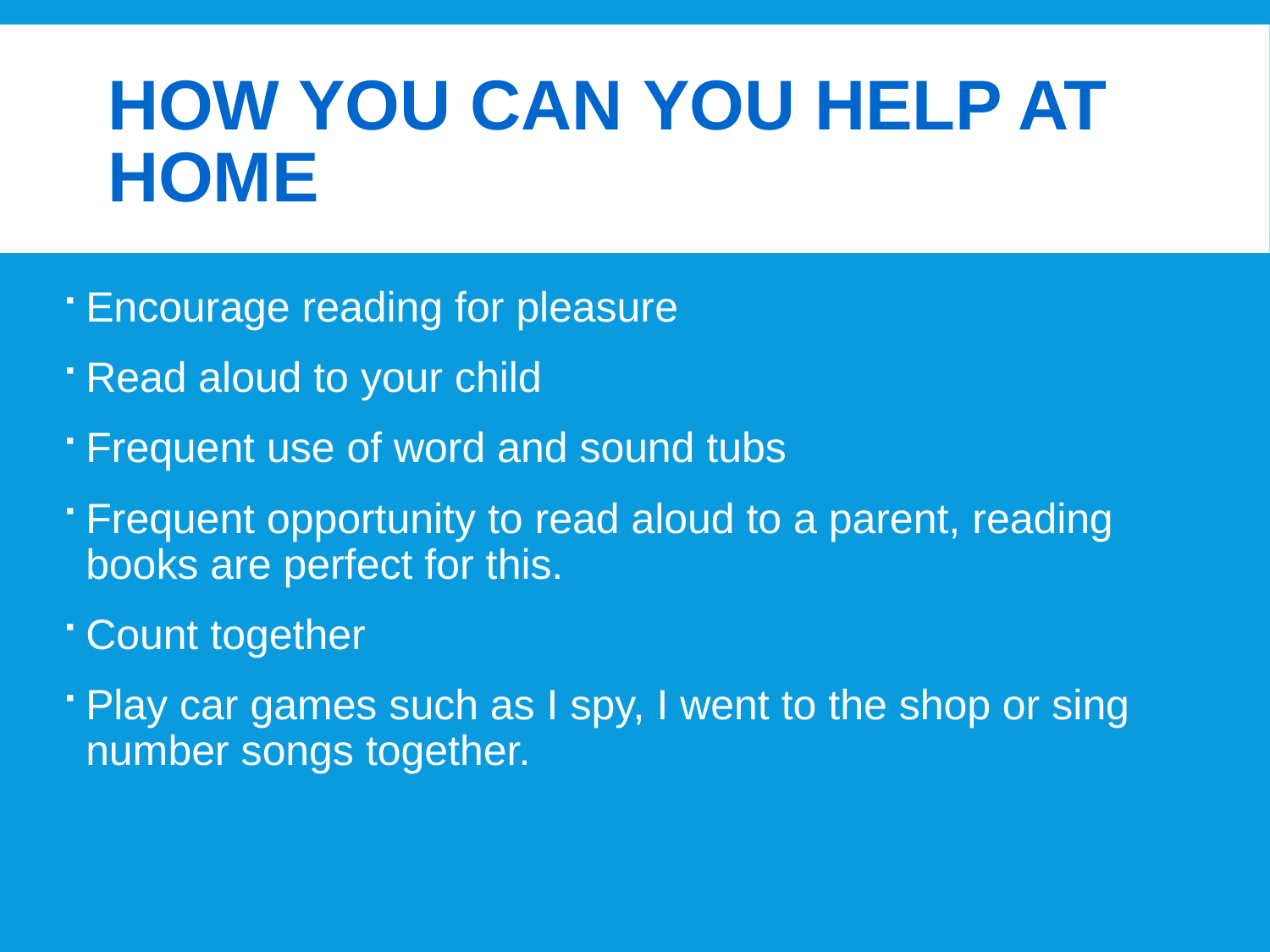

# How You Can You Help at Home
Encourage reading for pleasure
Read aloud to your child
Frequent use of word and sound tubs
Frequent opportunity to read aloud to a parent, reading books are perfect for this.
Count together
Play car games such as I spy, I went to the shop or sing number songs together.